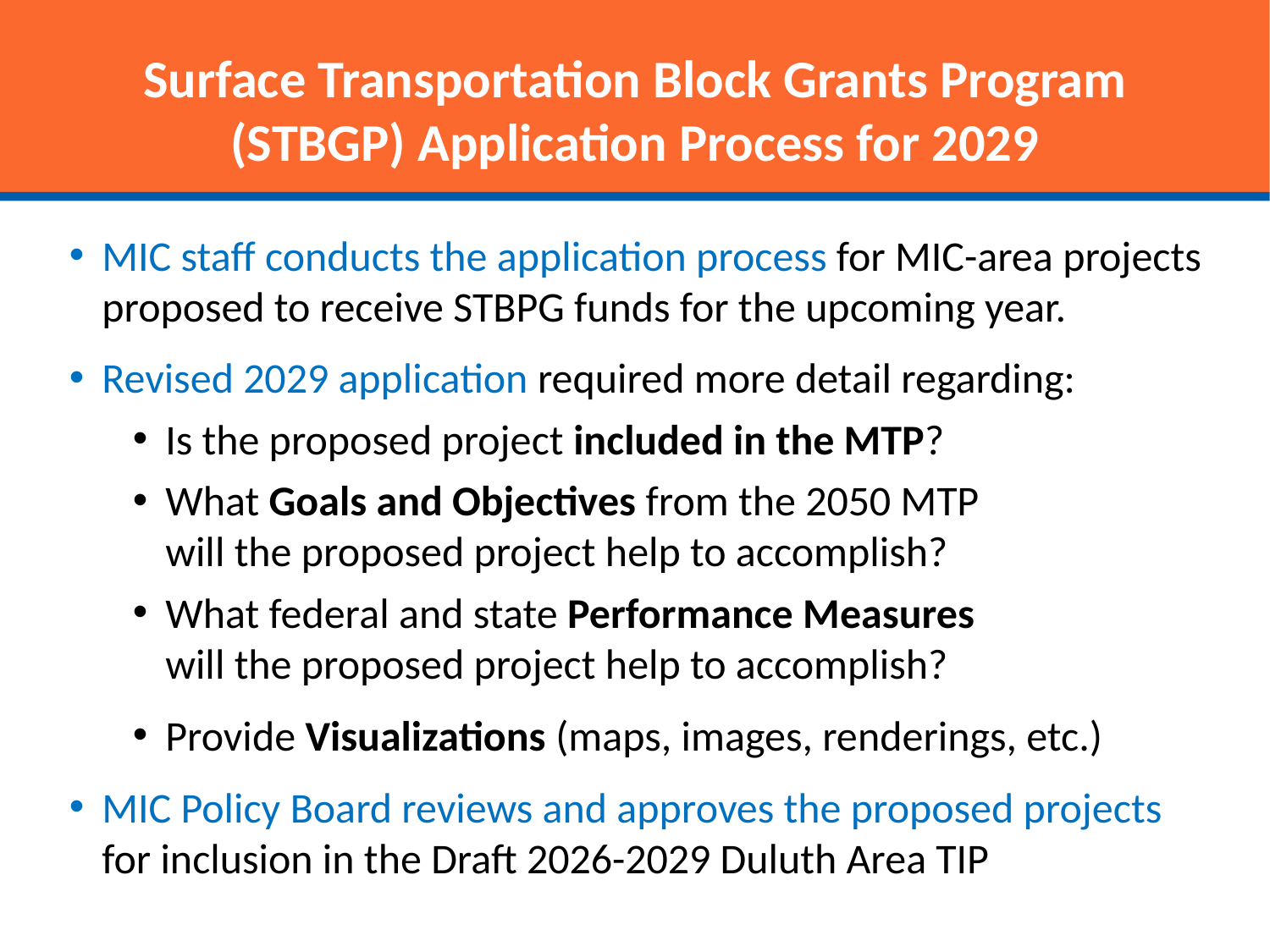

Surface Transportation Block Grants Program
(STBGP) Application Process for 2029
MIC staff conducts the application process for MIC-area projects proposed to receive STBPG funds for the upcoming year.
Revised 2029 application required more detail regarding:
Is the proposed project included in the MTP?
What Goals and Objectives from the 2050 MTP
will the proposed project help to accomplish?
What federal and state Performance Measures
will the proposed project help to accomplish?
Provide Visualizations (maps, images, renderings, etc.)
MIC Policy Board reviews and approves the proposed projects for inclusion in the Draft 2026-2029 Duluth Area TIP